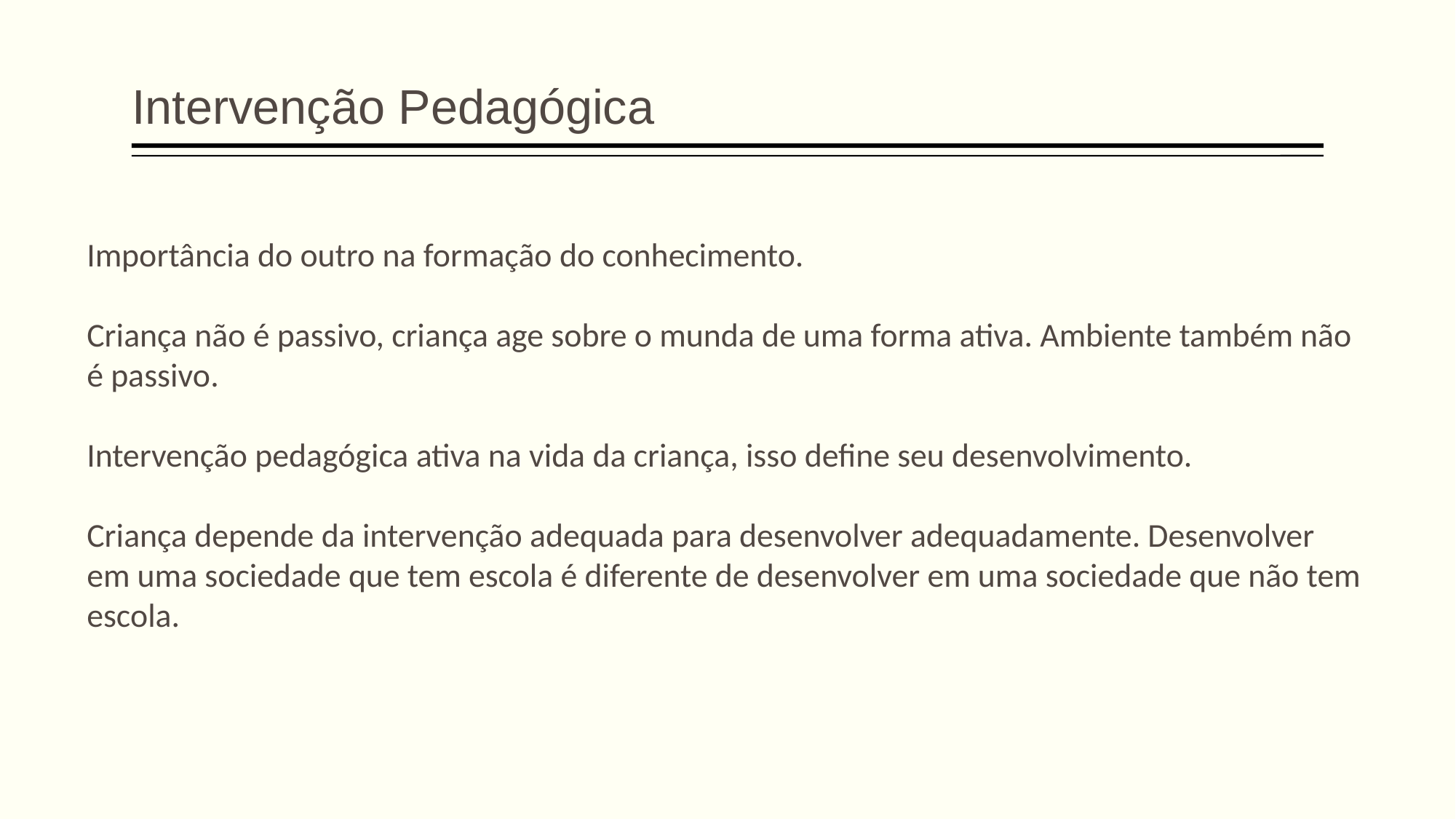

Intervenção Pedagógica

Importância do outro na formação do conhecimento.​

Criança não é passivo, criança age sobre o munda de uma forma ativa. Ambiente também não é passivo​.

Intervenção pedagógica ativa na vida da criança, isso define seu desenvolvimento.

Criança depende da intervenção adequada para desenvolver adequadamente. Desenvolver em uma sociedade que tem escola é diferente de desenvolver em uma sociedade que não tem escola.